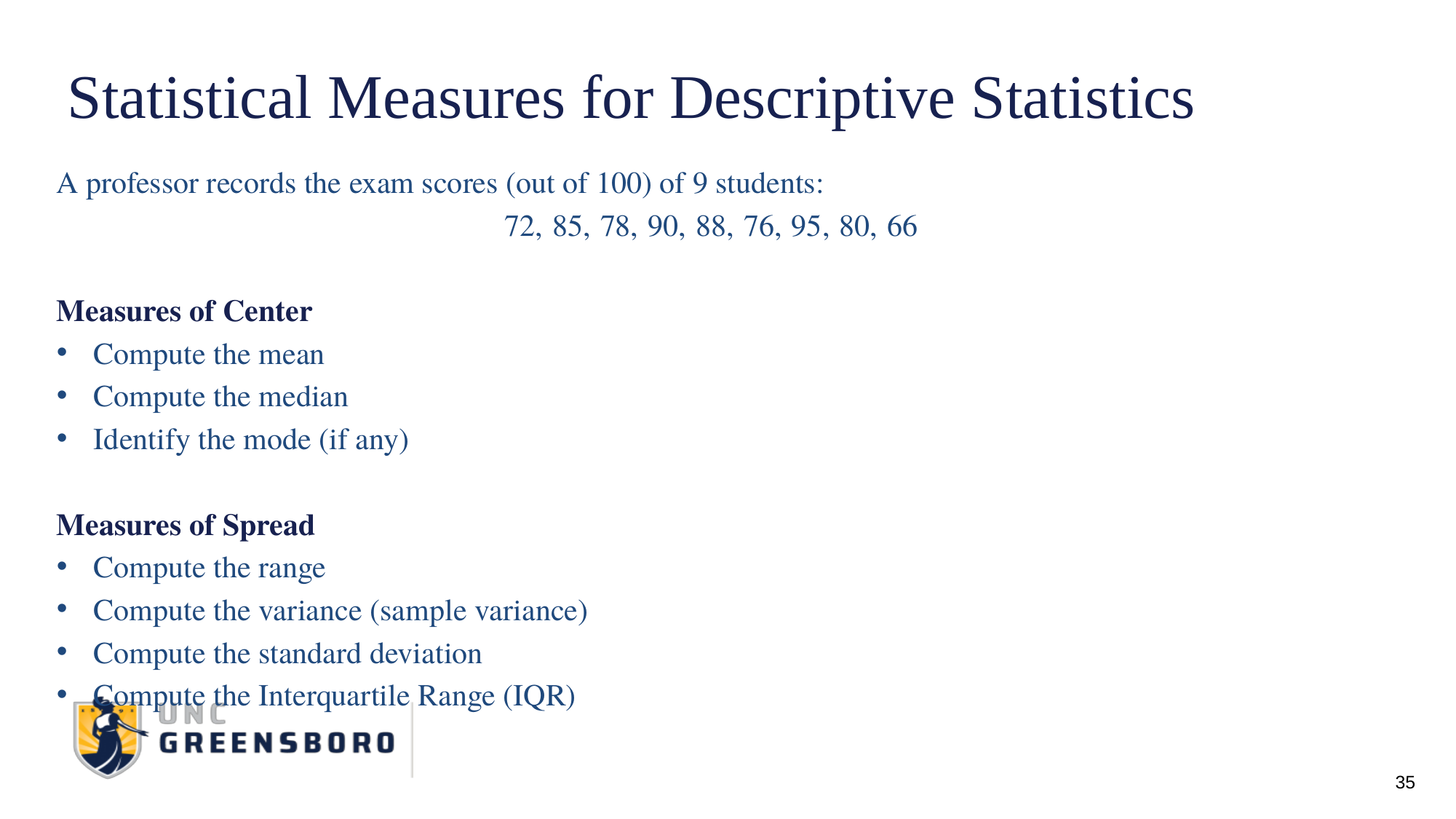

# Statistical Measures for Descriptive Statistics
A professor records the exam scores (out of 100) of 9 students:
72,  85,  78,  90,  88,  76,  95,  80,  66

Measures of Center
Compute the mean
Compute the median
Identify the mode (if any)

Measures of Spread
Compute the range
Compute the variance (sample variance)
Compute the standard deviation
Compute the Interquartile Range (IQR)
35